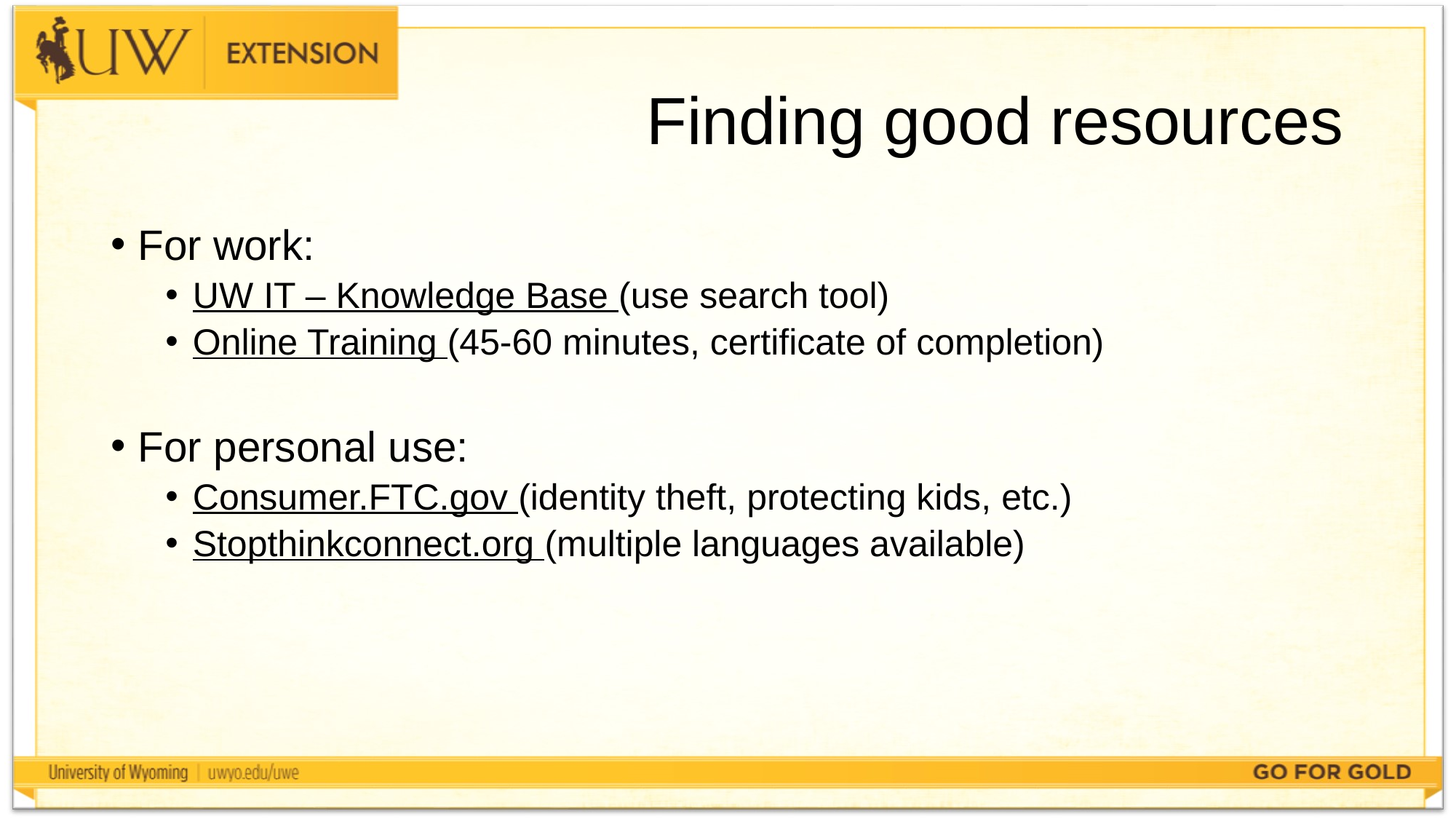

# Finding good resources
For work:
UW IT – Knowledge Base (use search tool)
Online Training (45-60 minutes, certificate of completion)

For personal use:
Consumer.FTC.gov (identity theft, protecting kids, etc.)
Stopthinkconnect.org (multiple languages available)